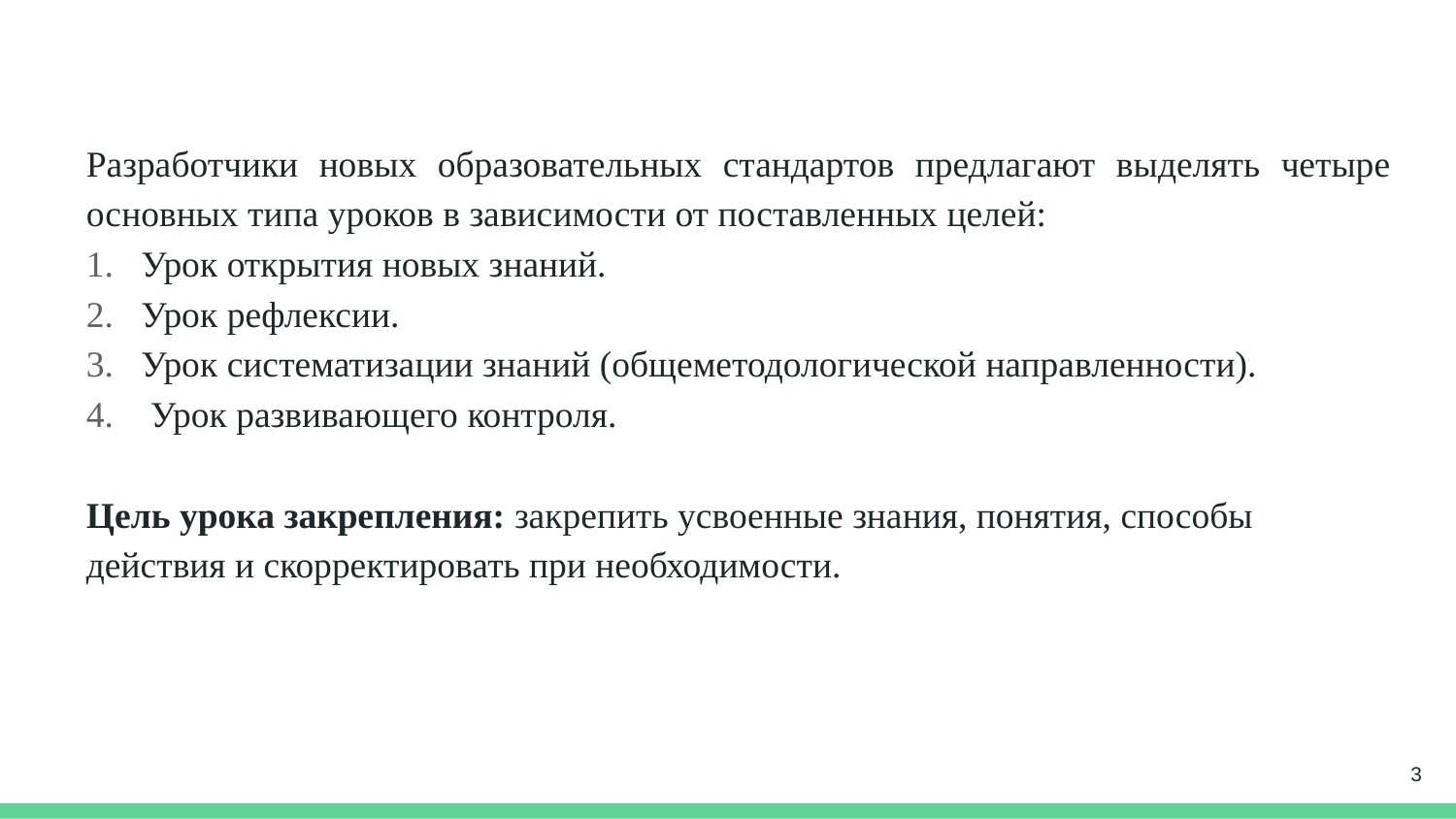

Разработчики новых образовательных стандартов предлагают выделять четыре основных типа уроков в зависимости от поставленных целей:
Урок открытия новых знаний.
Урок рефлексии.
Урок систематизации знаний (общеметодологической направленности).
 Урок развивающего контроля.

Цель урока закрепления: закрепить усвоенные знания, понятия, способы действия и скорректировать при необходимости.
3